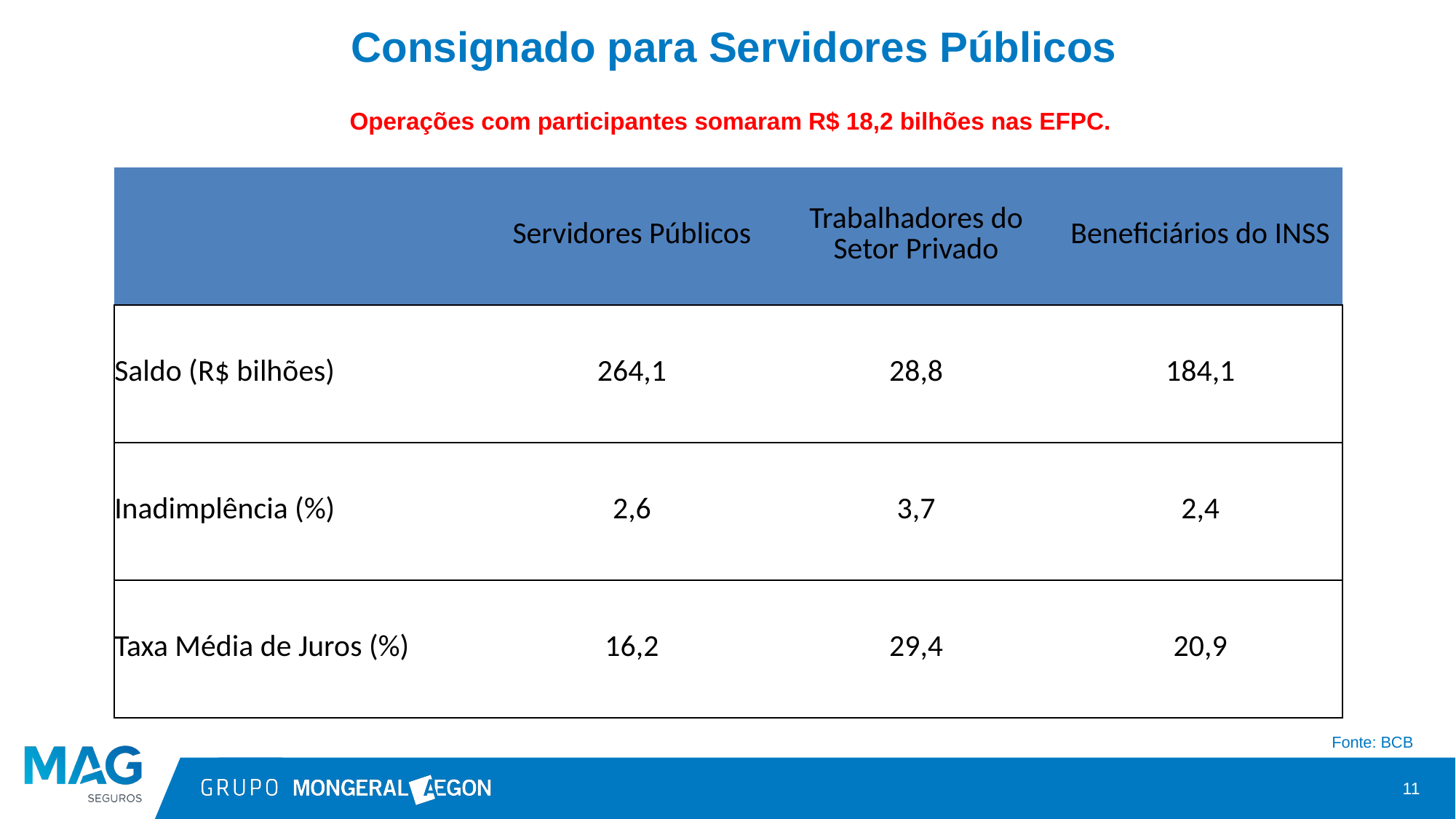

# Consignado para Servidores Públicos
Operações com participantes somaram R$ 18,2 bilhões nas EFPC.
|  | Servidores Públicos | Trabalhadores do Setor Privado | Beneficiários do INSS |
| --- | --- | --- | --- |
| Saldo (R$ bilhões) | 264,1 | 28,8 | 184,1 |
| Inadimplência (%) | 2,6 | 3,7 | 2,4 |
| Taxa Média de Juros (%) | 16,2 | 29,4 | 20,9 |
Fonte: BCB

11